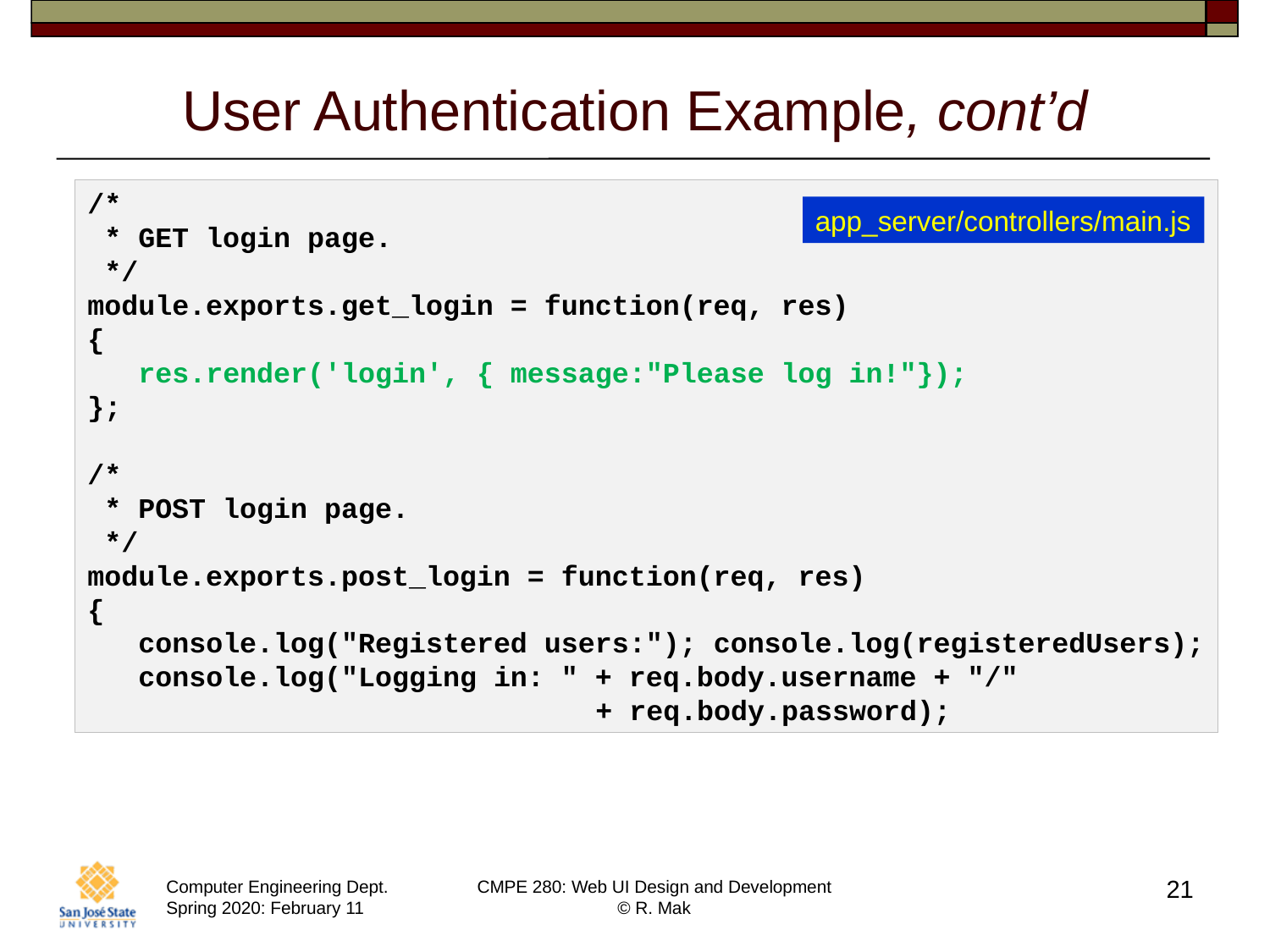

# User Authentication Example, cont’d
/*
 * GET login page.
 */
module.exports.get_login = function(req, res)
{
   res.render('login', { message:"Please log in!"});
};
/*
 * POST login page.
 */
module.exports.post_login = function(req, res)
{
   console.log("Registered users:"); console.log(registeredUsers);
   console.log("Logging in: " + req.body.username + "/"
                              + req.body.password);
app_server/controllers/main.js
21